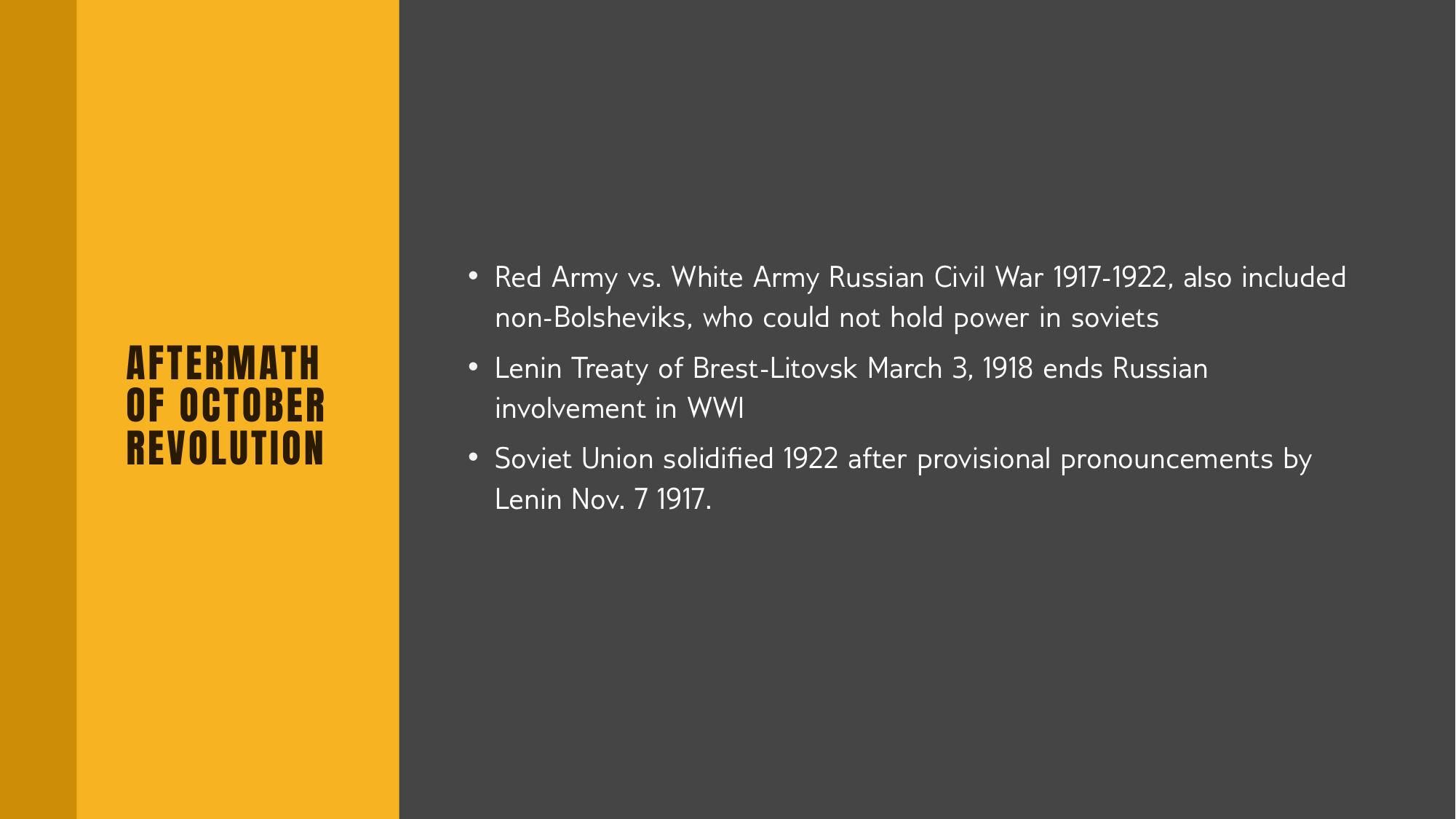

# Aftermath of October revolution
Red Army vs. White Army Russian Civil War 1917-1922, also included non-Bolsheviks, who could not hold power in soviets
Lenin Treaty of Brest-Litovsk March 3, 1918 ends Russian involvement in WWI
Soviet Union solidified 1922 after provisional pronouncements by Lenin Nov. 7 1917.